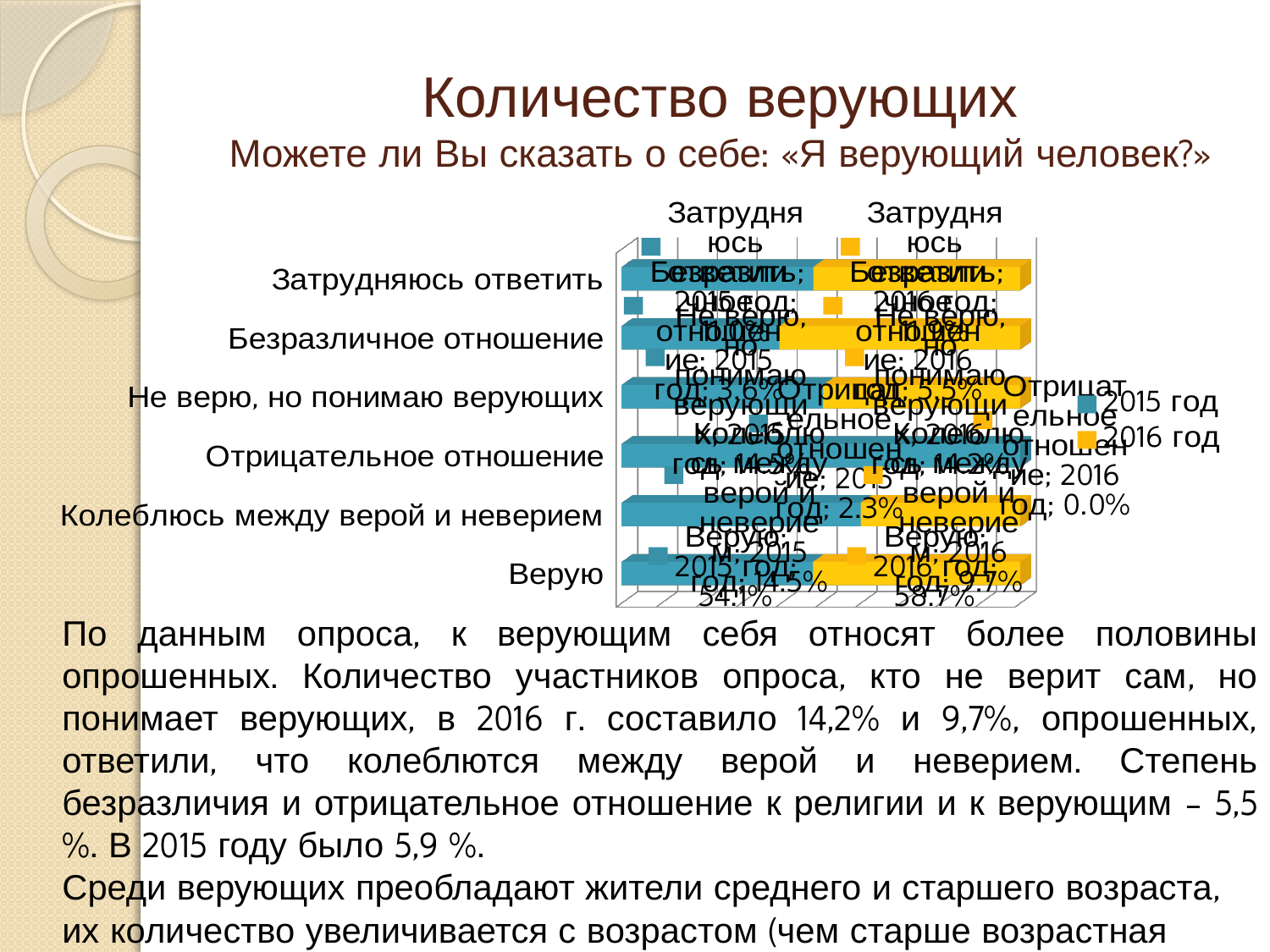

# Количество верующих Можете ли Вы сказать о себе: «Я верующий человек?»

[unsupported chart]

По данным опроса, к верующим себя относят более половины опрошенных. Количество участников опроса, кто не верит сам, но понимает верующих, в 2016 г. составило 14,2% и 9,7%, опрошенных, ответили, что колеблются между верой и неверием. Степень безразличия и отрицательное отношение к религии и к верующим – 5,5 %. В 2015 году было 5,9 %.
Среди верующих преобладают жители среднего и старшего возраста, их количество увеличивается с возрастом (чем старше возрастная группа, тем больше верующих).